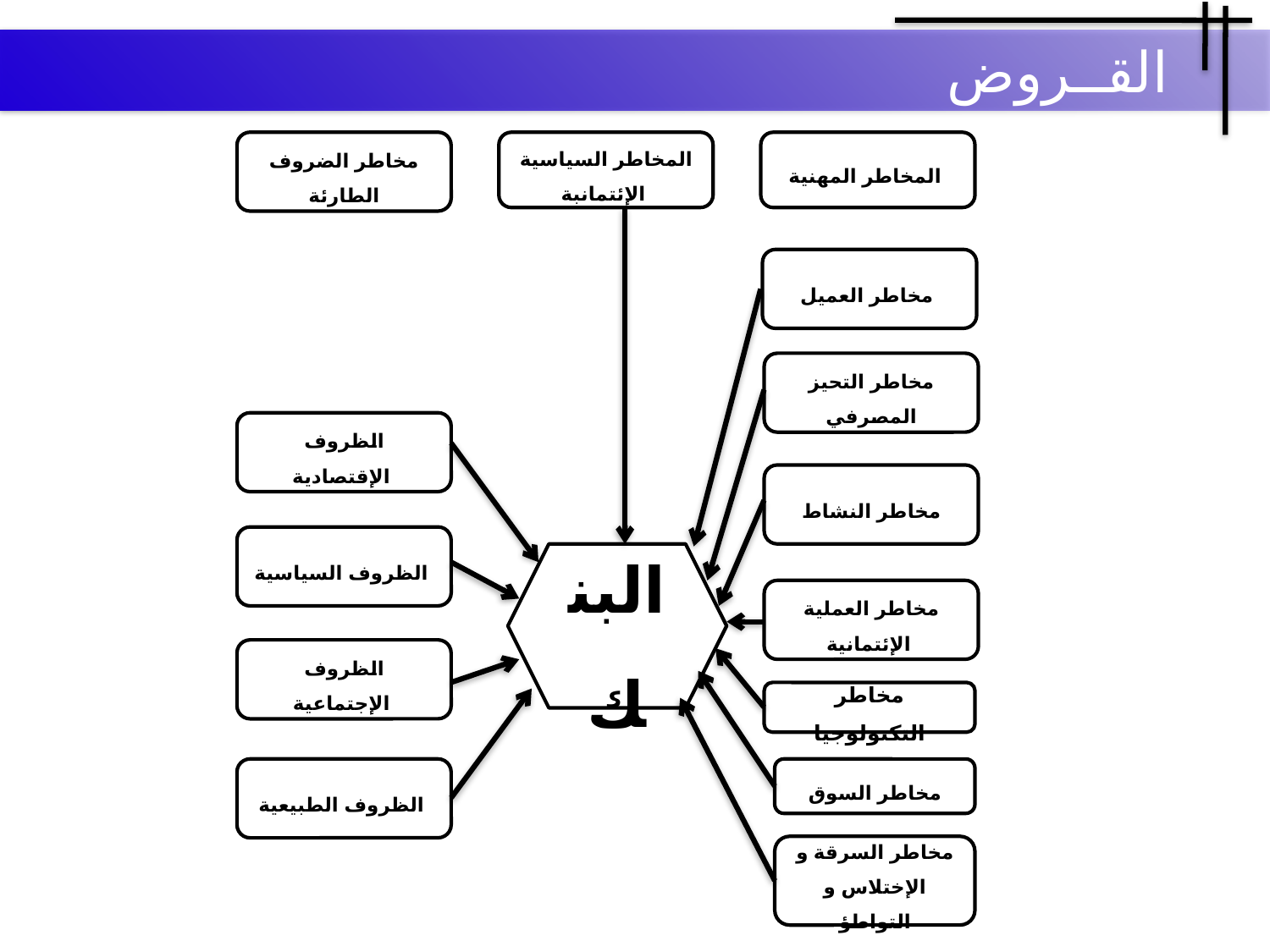

القــروض

مخاطر الضروف الطارئة
المخاطر السياسية الإئتمانبة
المخاطر المهنية
مخاطر العميل
مخاطر التحيز المصرفي
الظروف الإقتصادية
مخاطر النشاط
الظروف السياسية
البنك
مخاطر العملية الإئتمانية
الظروف الإجتماعية
مخاطر التكنولوجيا
الظروف الطبيعية
مخاطر السوق
مخاطر السرقة و الإختلاس و التواطؤ